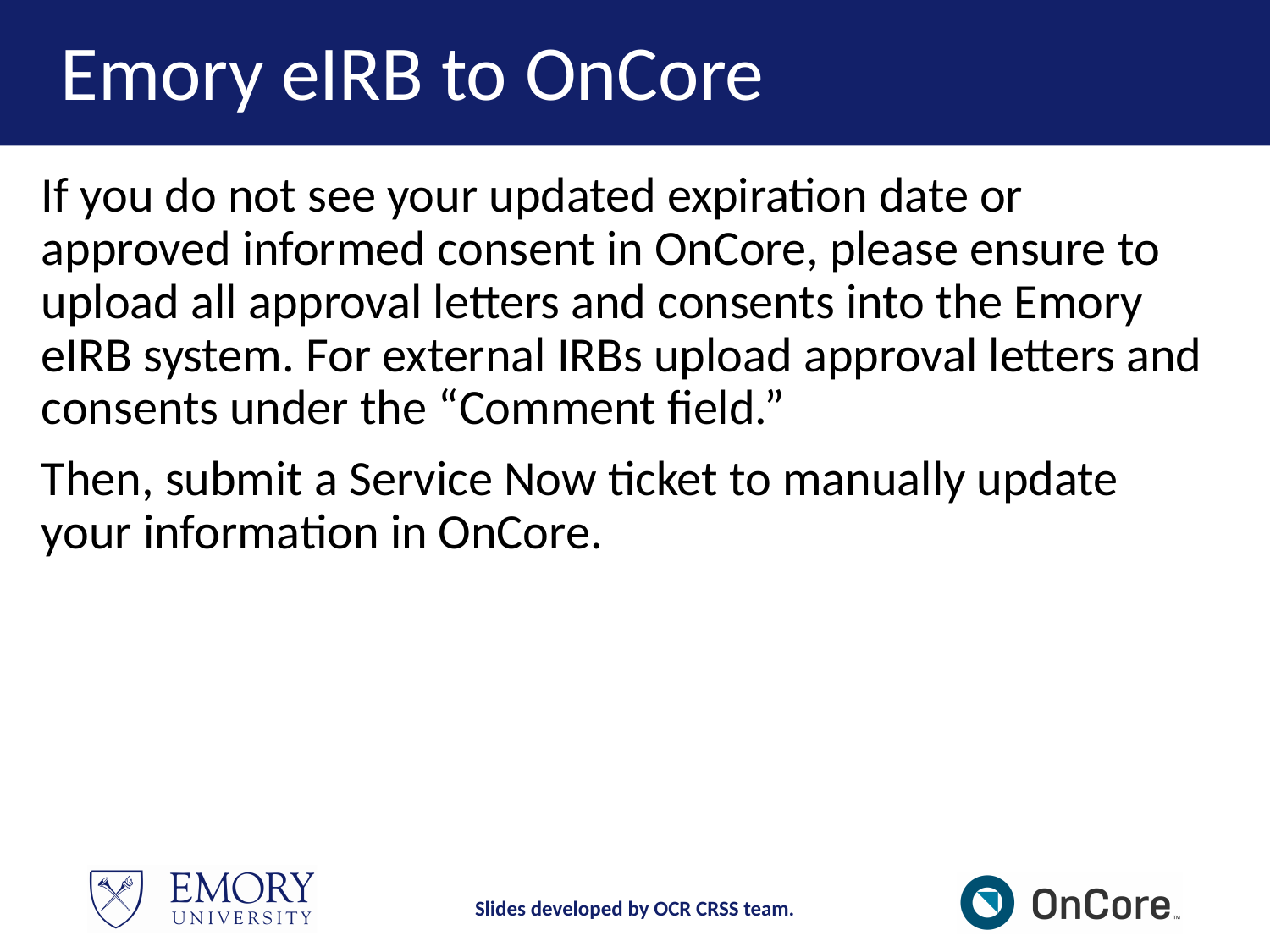

# Emory eIRB to OnCore
If you do not see your updated expiration date or approved informed consent in OnCore, please ensure to upload all approval letters and consents into the Emory eIRB system. For external IRBs upload approval letters and consents under the “Comment field.”
Then, submit a Service Now ticket to manually update your information in OnCore.

Slides developed by OCR CRSS team.